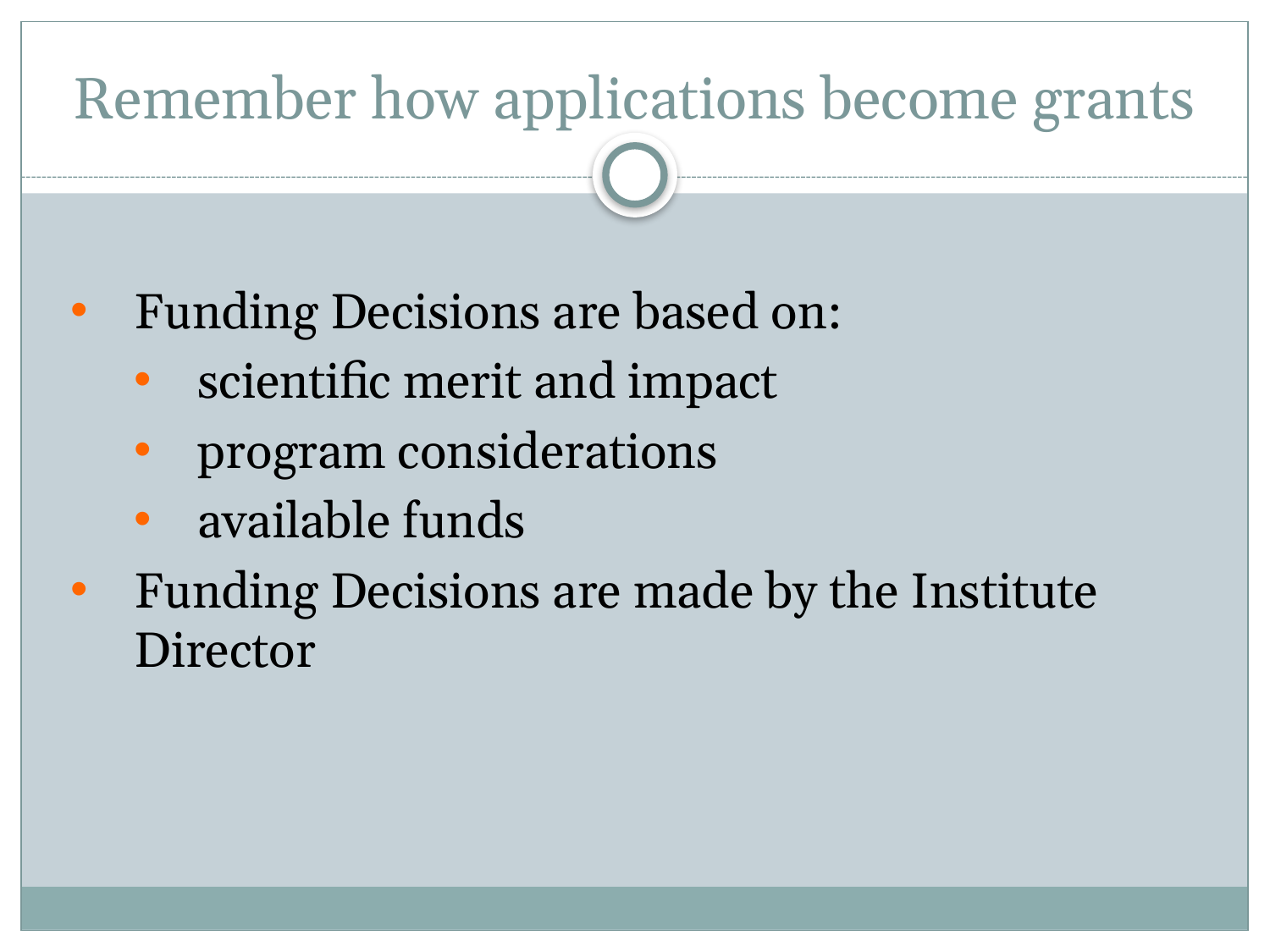

# Remember how applications become grants
Funding Decisions are based on:
scientific merit and impact
program considerations
available funds
Funding Decisions are made by the Institute Director